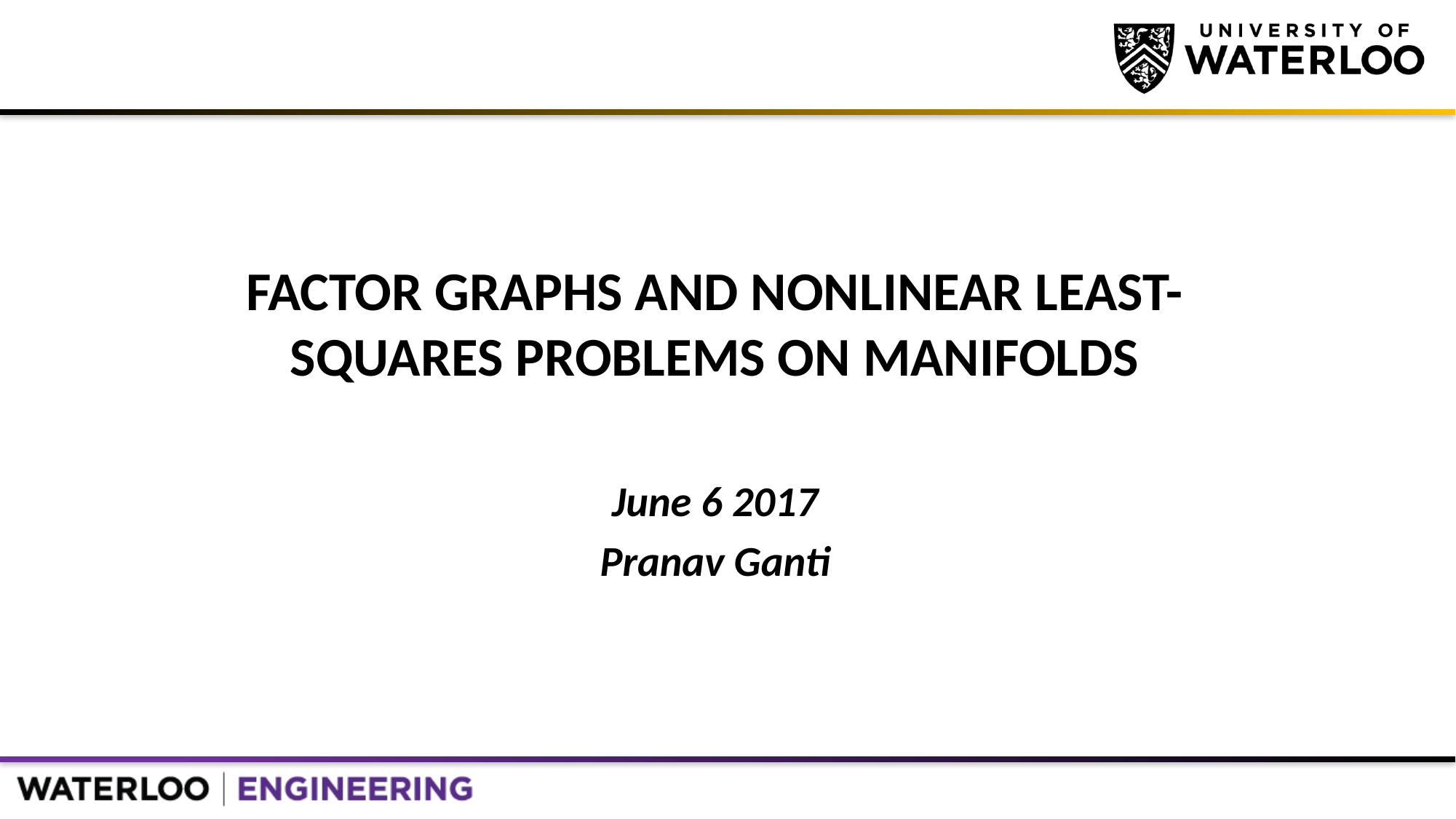

# Factor Graphs and Nonlinear Least-Squares Problems on Manifolds
June 6 2017
Pranav Ganti